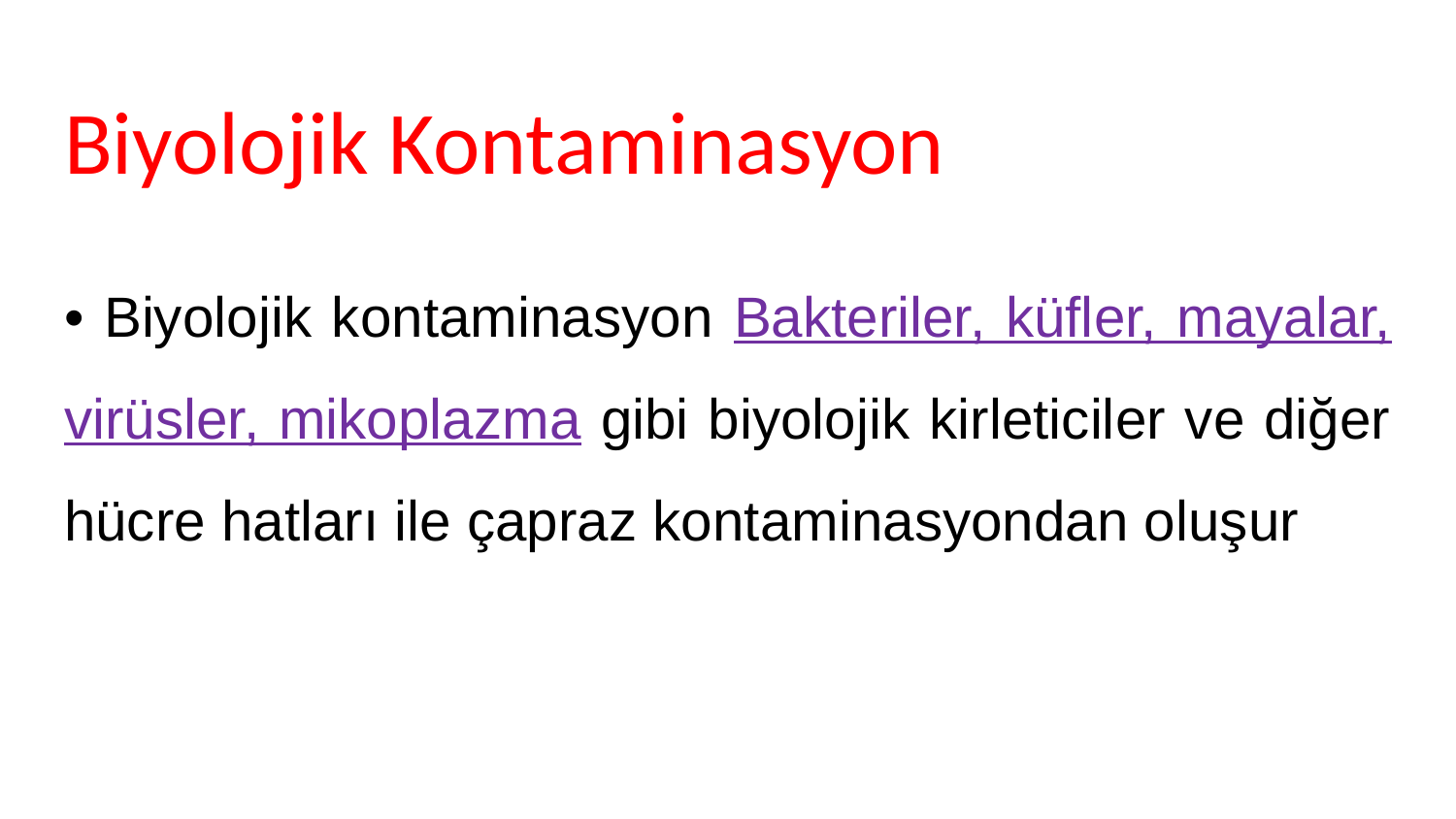

# Biyolojik Kontaminasyon
• Biyolojik kontaminasyon Bakteriler, küfler, mayalar, virüsler, mikoplazma gibi biyolojik kirleticiler ve diğer hücre hatları ile çapraz kontaminasyondan oluşur